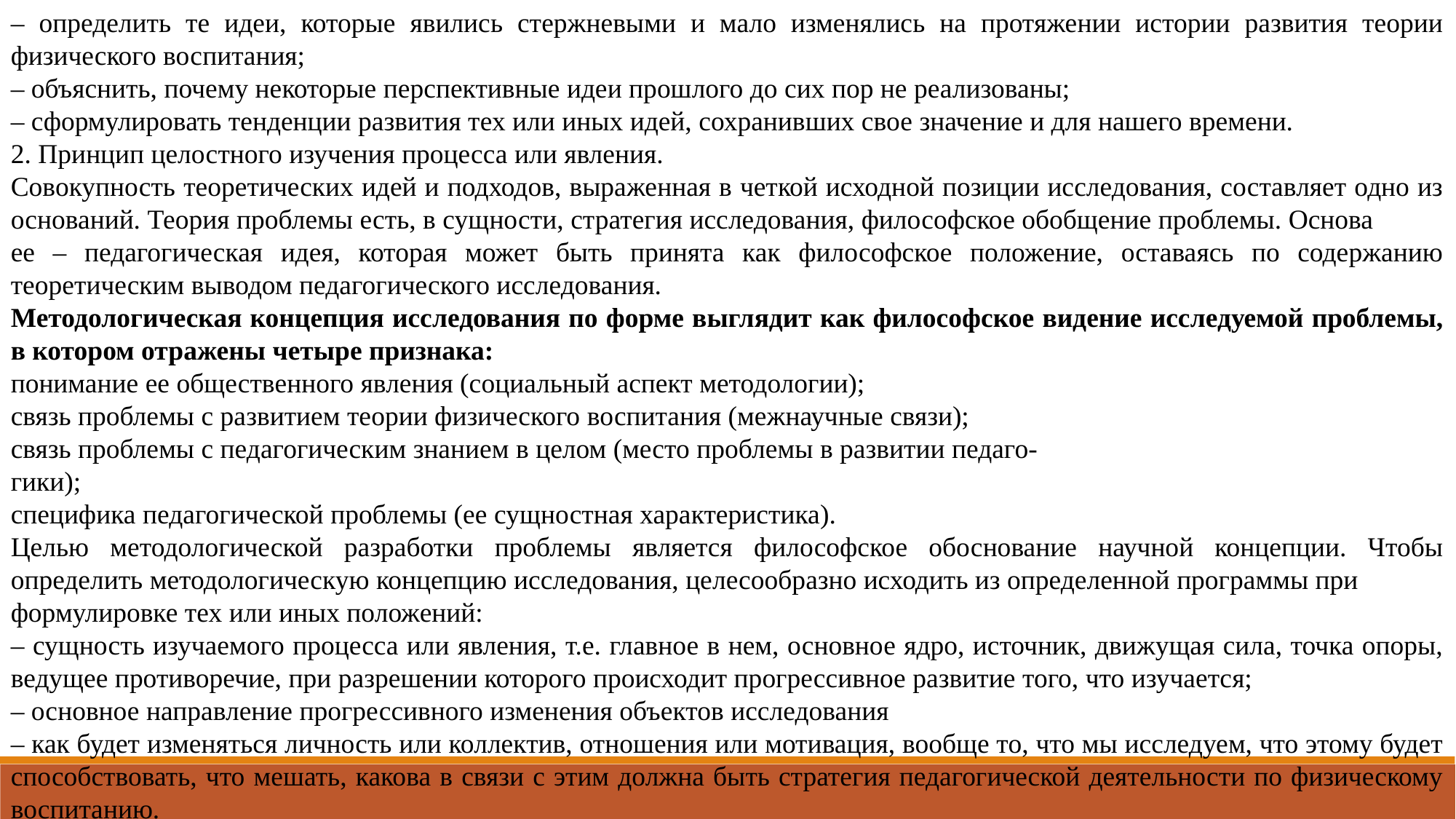

– определить те идеи, которые явились стержневыми и мало изменялись на протяжении истории развития теории физического воспитания;
– объяснить, почему некоторые перспективные идеи прошлого до сих пор не реализованы;
– сформулировать тенденции развития тех или иных идей, сохранивших свое значение и для нашего времени.
2. Принцип целостного изучения процесса или явления.
Совокупность теоретических идей и подходов, выраженная в четкой исходной позиции исследования, составляет одно из оснований. Теория проблемы есть, в сущности, стратегия исследования, философское обобщение проблемы. Основа
ее – педагогическая идея, которая может быть принята как философское положение, оставаясь по содержанию теоретическим выводом педагогического исследования.
Методологическая концепция исследования по форме выглядит как философское видение исследуемой проблемы, в котором отражены четыре признака:
понимание ее общественного явления (социальный аспект методологии);
связь проблемы с развитием теории физического воспитания (межнаучные связи);
связь проблемы с педагогическим знанием в целом (место проблемы в развитии педаго-
гики);
специфика педагогической проблемы (ее сущностная характеристика).
Целью методологической разработки проблемы является философское обоснование научной концепции. Чтобы определить методологическую концепцию исследования, целесообразно исходить из определенной программы при
формулировке тех или иных положений:
– сущность изучаемого процесса или явления, т.е. главное в нем, основное ядро, источник, движущая сила, точка опоры, ведущее противоречие, при разрешении которого происходит прогрессивное развитие того, что изучается;
– основное направление прогрессивного изменения объектов исследования
– как будет изменяться личность или коллектив, отношения или мотивация, вообще то, что мы исследуем, что этому будет способствовать, что мешать, какова в связи с этим должна быть стратегия педагогической деятельности по физическому воспитанию.